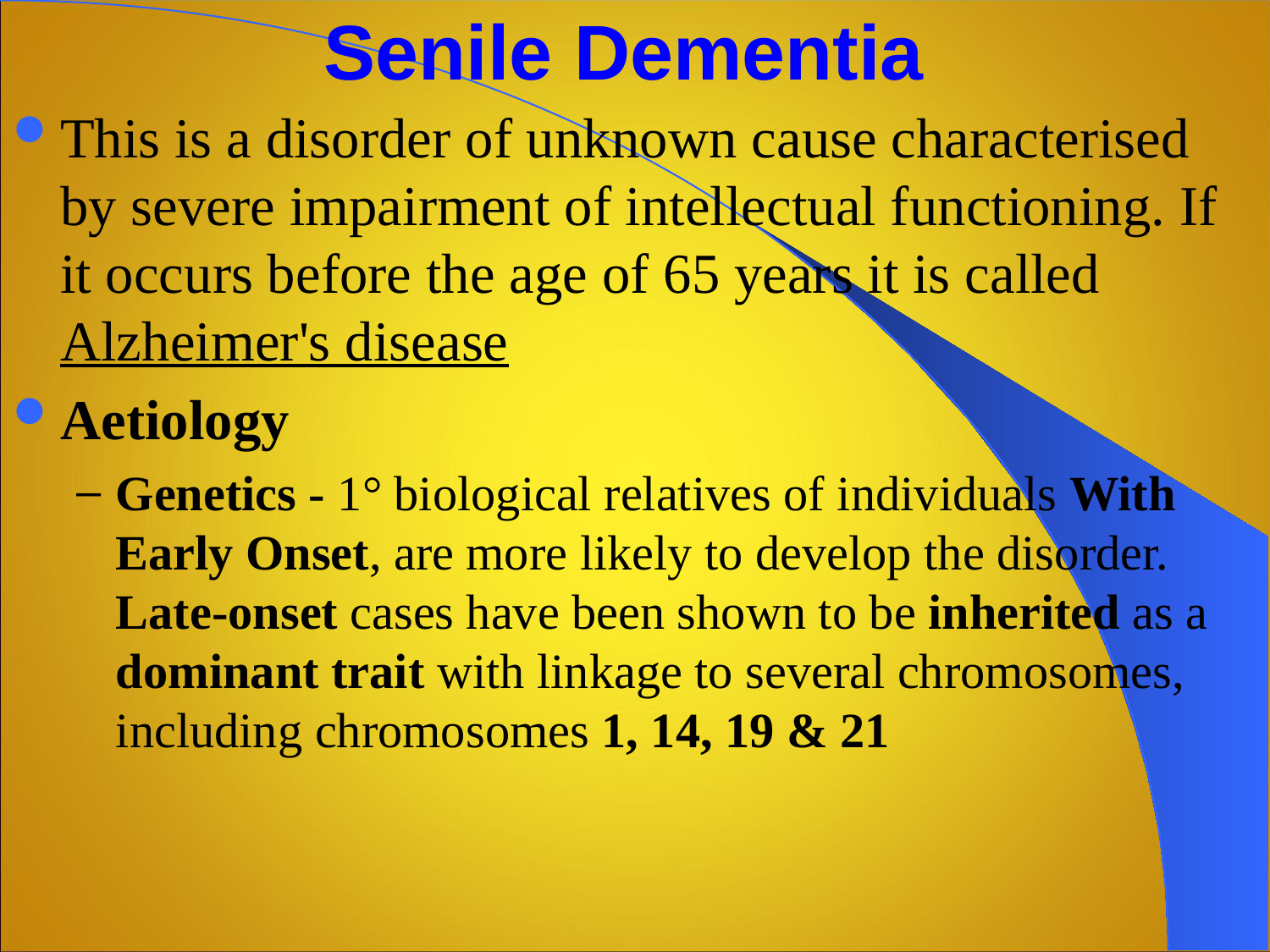

# Senile Dementia
This is a disorder of unknown cause characterised by severe impairment of intellectual functioning. If it occurs before the age of 65 years it is called Alzheimer's disease
Aetiology
Genetics - 1° biological relatives of individuals With Early Onset, are more likely to develop the disorder. Late-onset cases have been shown to be inherited as a dominant trait with linkage to several chromosomes, including chromosomes 1, 14, 19 & 21